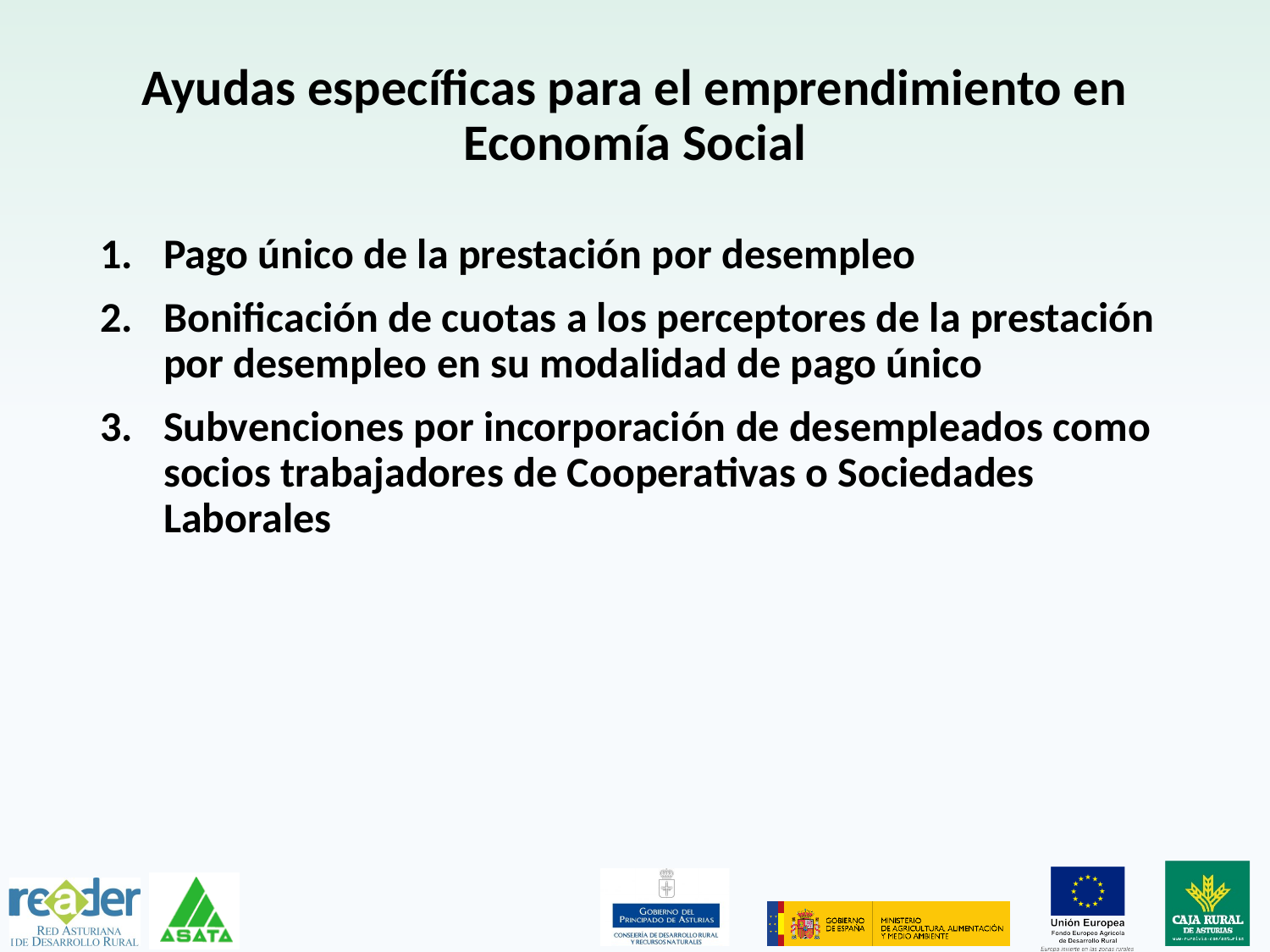

# Ayudas específicas para el emprendimiento en Economía Social
Pago único de la prestación por desempleo
Bonificación de cuotas a los perceptores de la prestación por desempleo en su modalidad de pago único
Subvenciones por incorporación de desempleados como socios trabajadores de Cooperativas o Sociedades Laborales